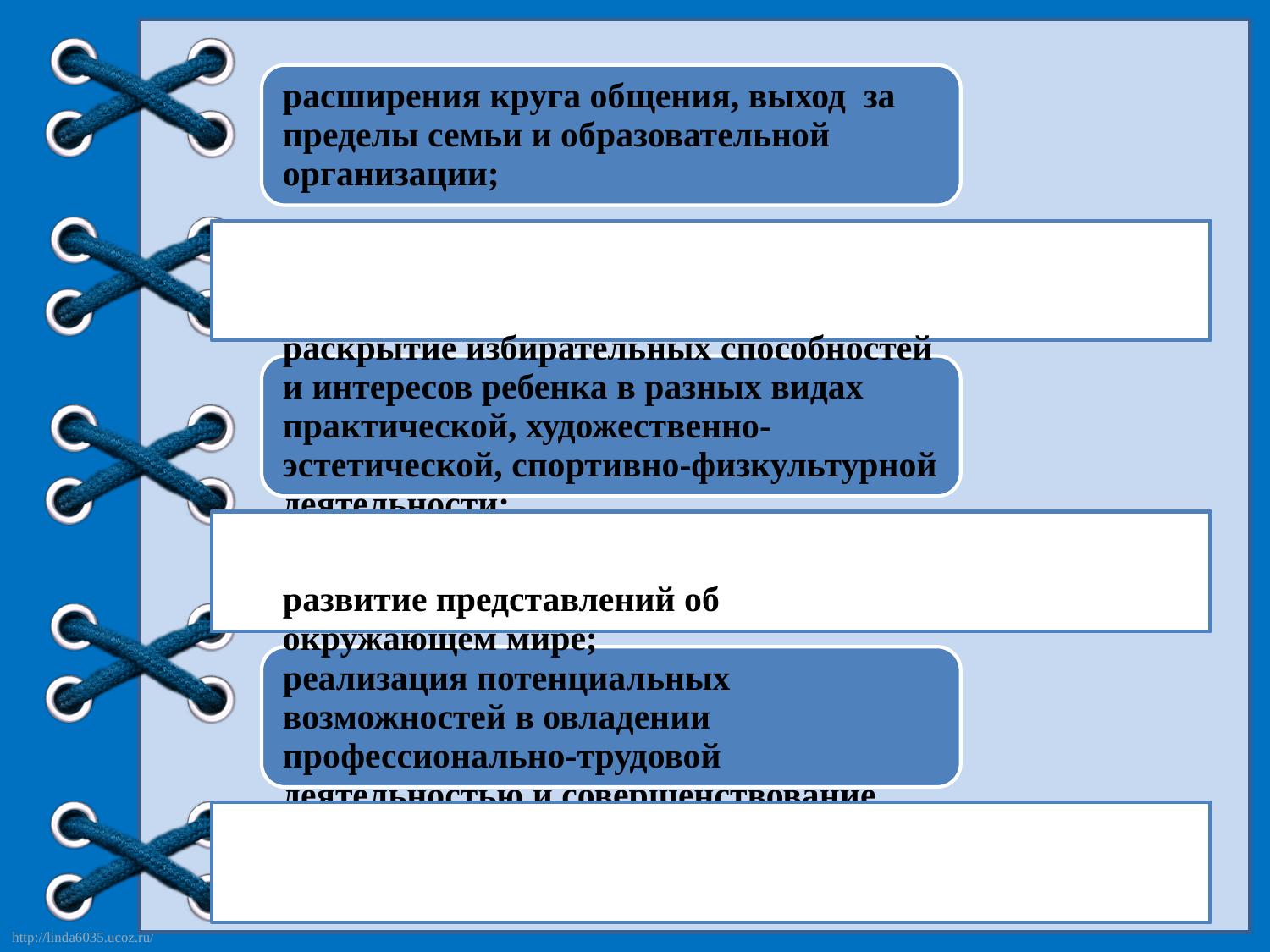

расширения круга общения, выход  за пределы семьи и образовательной организации;
раскрытие избирательных способностей и интересов ребенка в разных видах практической, художественно-эстетической, спортивно-физкультурной деятельности;
развитие представлений об окружающем мире;
реализация потенциальных возможностей в овладении профессионально-трудовой деятельностью и совершенствование трудовых навыков.